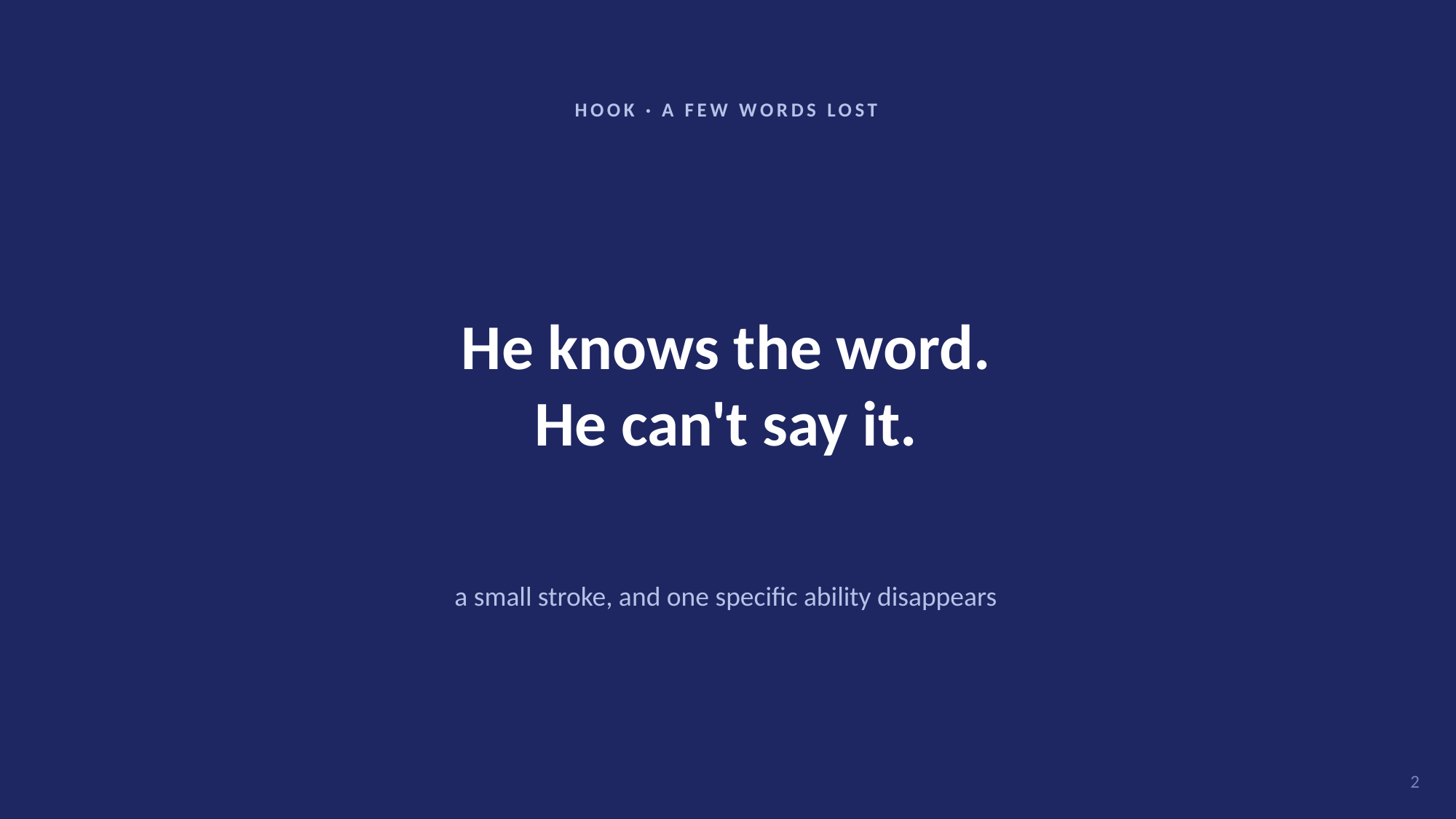

HOOK · A FEW WORDS LOST
He knows the word.
He can't say it.
a small stroke, and one specific ability disappears
2